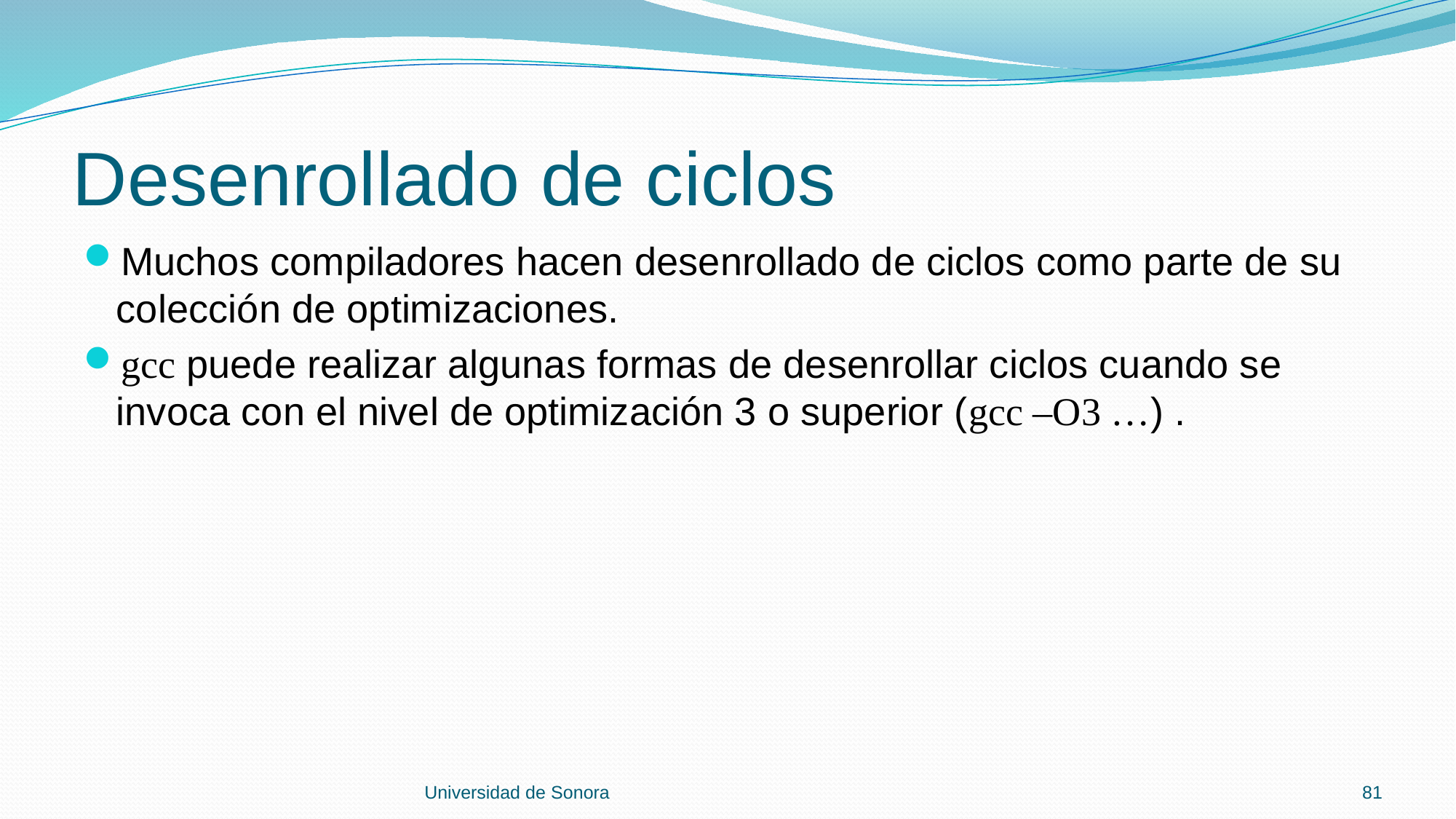

# Desenrollado de ciclos
Muchos compiladores hacen desenrollado de ciclos como parte de su colección de optimizaciones.
gcc puede realizar algunas formas de desenrollar ciclos cuando se invoca con el nivel de optimización 3 o superior (gcc –O3 …) .

Universidad de Sonora
81